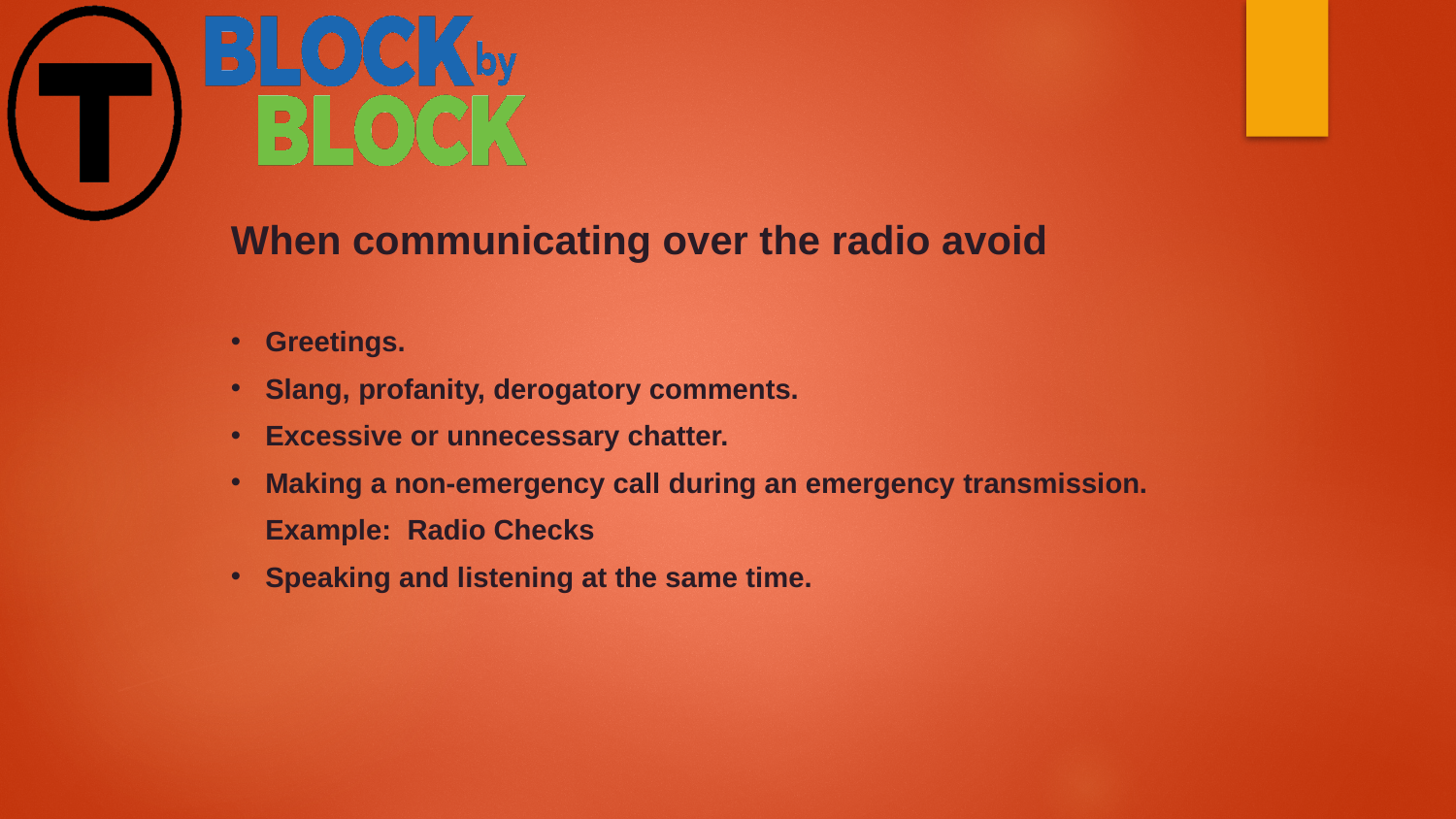

When communicating over the radio avoid

Greetings.
Slang, profanity, derogatory comments.
Excessive or unnecessary chatter.
Making a non-emergency call during an emergency transmission.  Example:  Radio Checks
Speaking and listening at the same time.